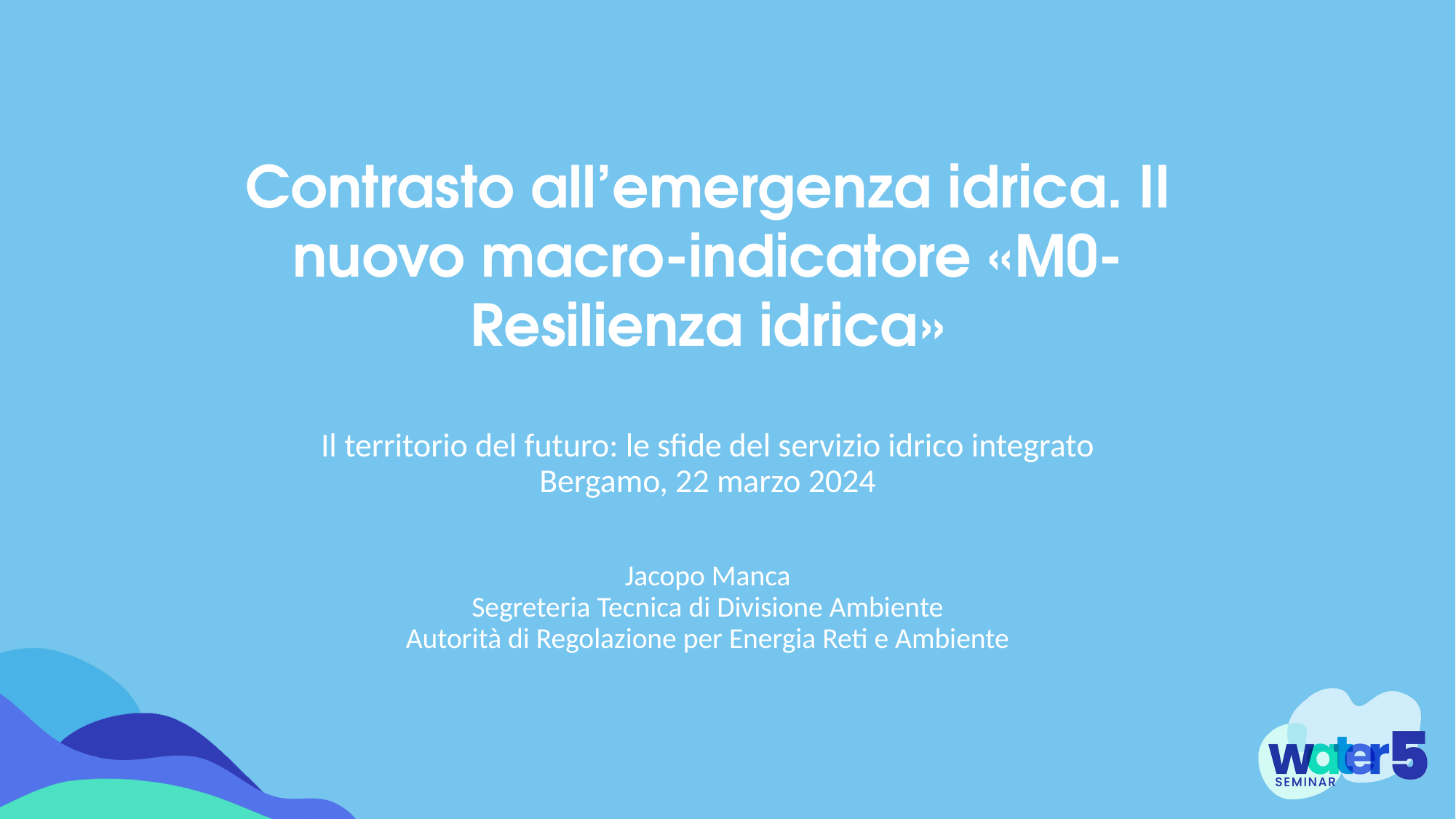

Contrasto all’emergenza idrica. Il nuovo macro-indicatore «M0-Resilienza idrica»
Il territorio del futuro: le sfide del servizio idrico integrato
Bergamo, 22 marzo 2024

Jacopo Manca
Segreteria Tecnica di Divisione Ambiente
Autorità di Regolazione per Energia Reti e Ambiente